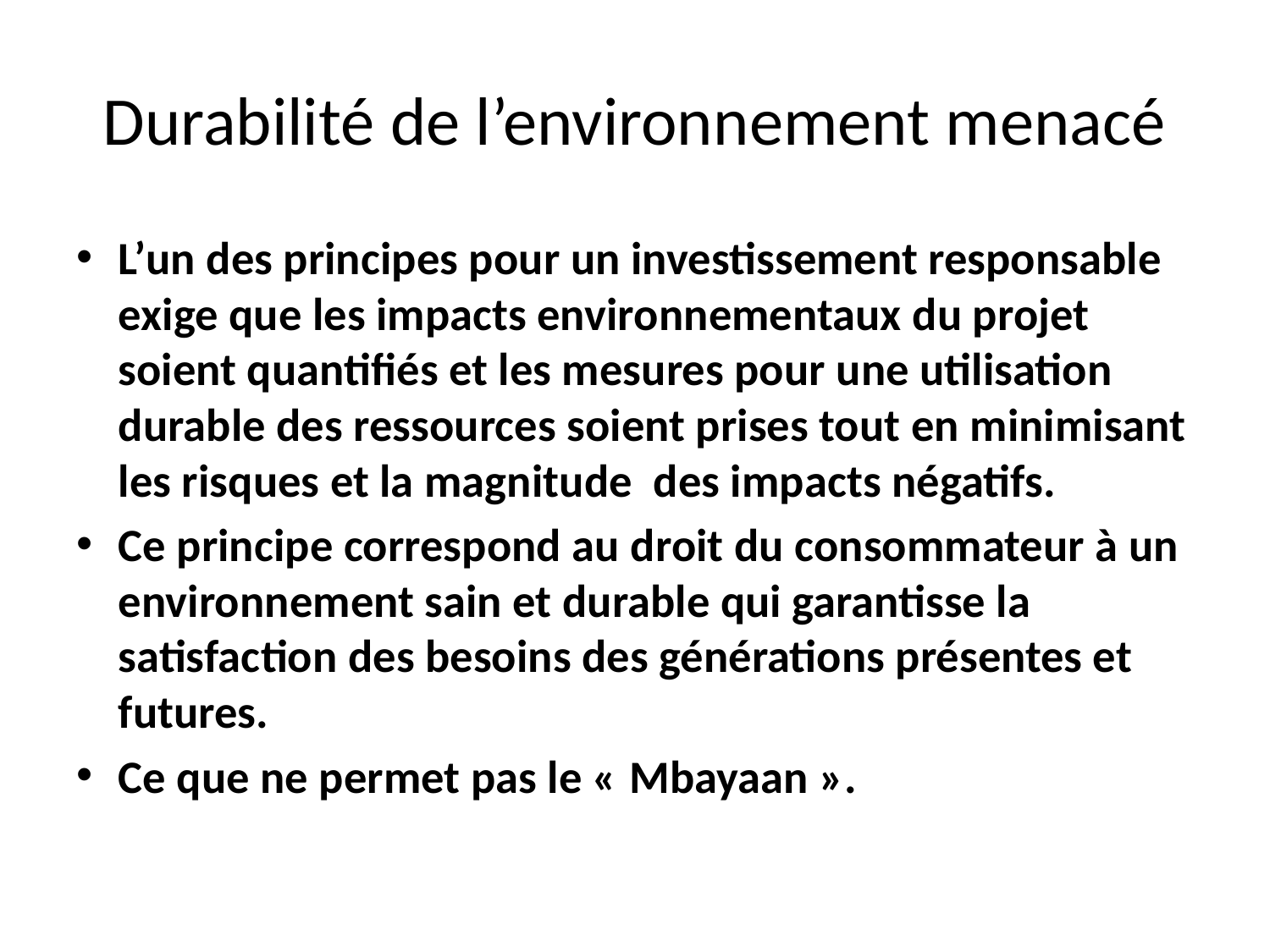

# Durabilité de l’environnement menacé
L’un des principes pour un investissement responsable exige que les impacts environnementaux du projet soient quantifiés et les mesures pour une utilisation durable des ressources soient prises tout en minimisant les risques et la magnitude  des impacts négatifs.
Ce principe correspond au droit du consommateur à un environnement sain et durable qui garantisse la satisfaction des besoins des générations présentes et futures.
Ce que ne permet pas le « Mbayaan ».